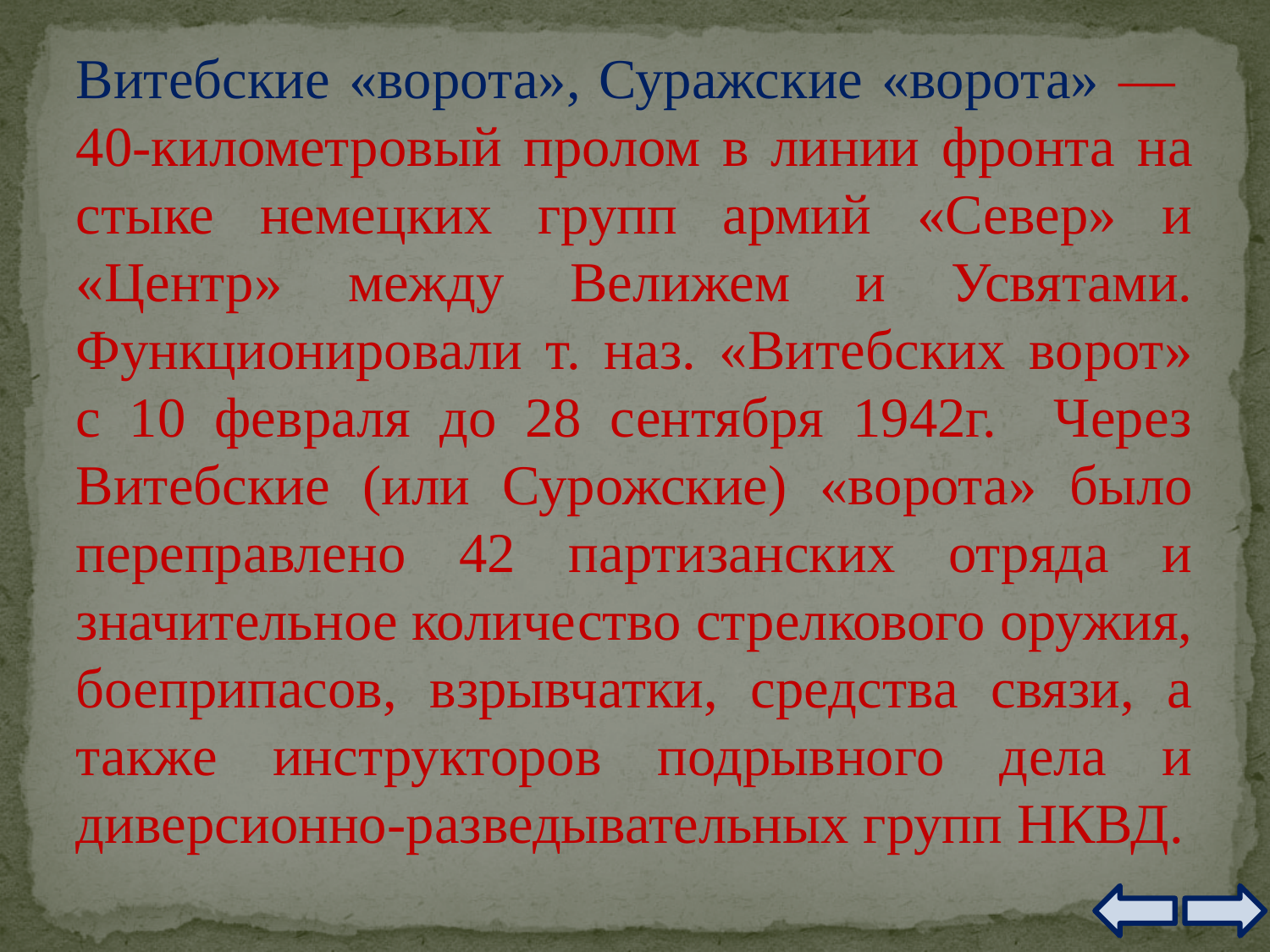

Витебские «ворота», Суражские «ворота» —
40-километровый пролом в линии фронта на стыке немецких групп армий «Север» и «Центр» между Велижем и Усвятами. Функционировали т. наз. «Витебских ворот» с 10 февраля до 28 сентября 1942г.  Через Витебские (или Сурожские) «ворота» было переправлено 42 партизанских отряда и значительное количество стрелкового оружия, боеприпасов, взрывчатки, средства связи, а также инструкторов подрывного дела и диверсионно-разведывательных групп НКВД.